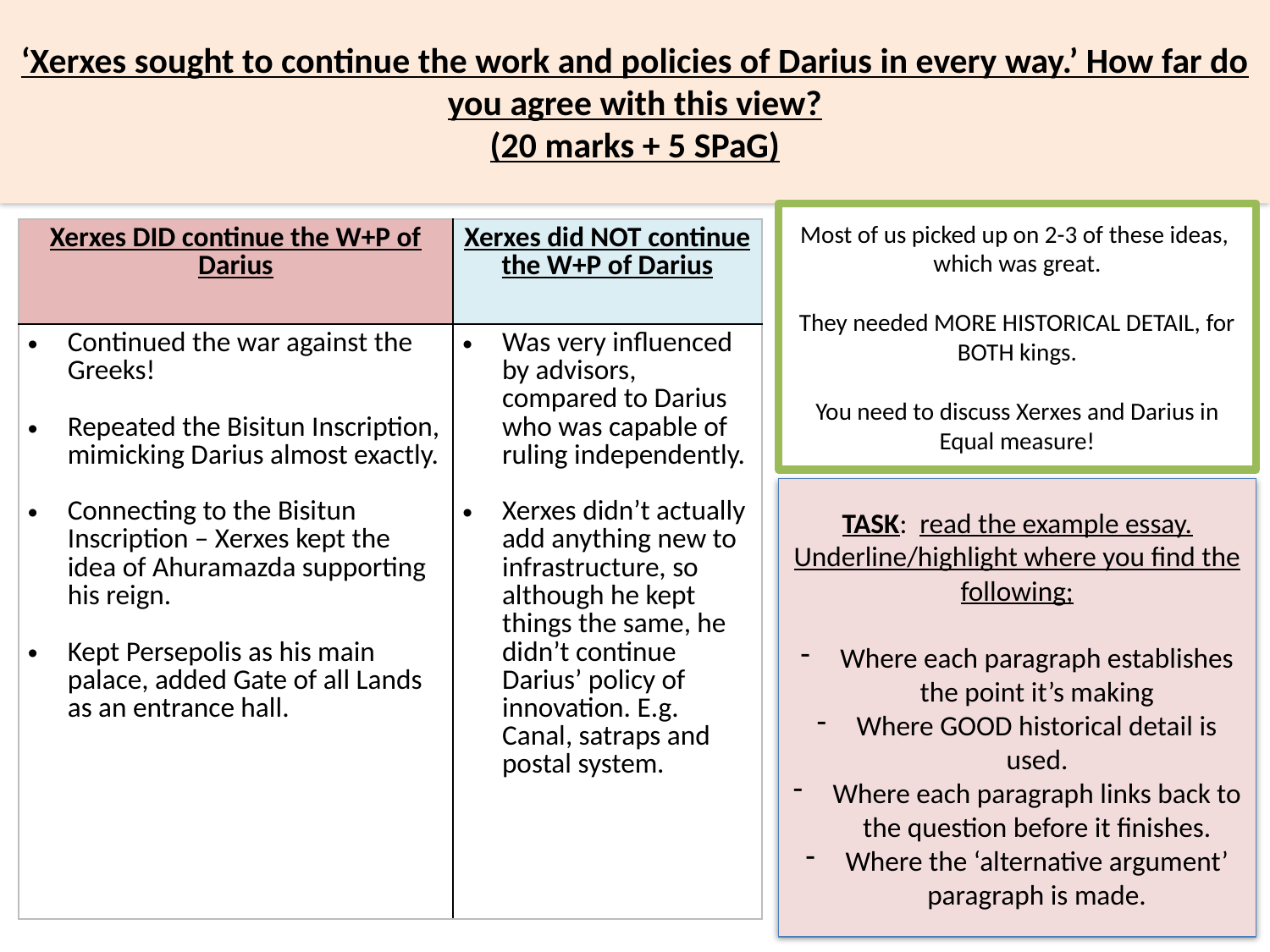

# ‘Xerxes sought to continue the work and policies of Darius in every way.’ How far do you agree with this view? (20 marks + 5 SPaG)
Most of us picked up on 2-3 of these ideas,  which was great.

They needed MORE HISTORICAL DETAIL, for BOTH kings.

You need to discuss Xerxes and Darius in Equal measure!
| Xerxes DID continue the W+P of Darius | Xerxes did NOT continue the W+P of Darius |
| --- | --- |
| Continued the war against the Greeks! Repeated the Bisitun Inscription, mimicking Darius almost exactly. Connecting to the Bisitun Inscription – Xerxes kept the idea of Ahuramazda supporting his reign. Kept Persepolis as his main palace, added Gate of all Lands as an entrance hall. | Was very influenced by advisors, compared to Darius who was capable of ruling independently. Xerxes didn’t actually add anything new to infrastructure, so although he kept things the same, he didn’t continue Darius’ policy of innovation. E.g. Canal, satraps and postal system. |
TASK:  read the example essay. Underline/highlight where you find the following;

Where each paragraph establishes the point it’s making
Where GOOD historical detail is used.
Where each paragraph links back to the question before it finishes.
Where the ‘alternative argument’ paragraph is made.